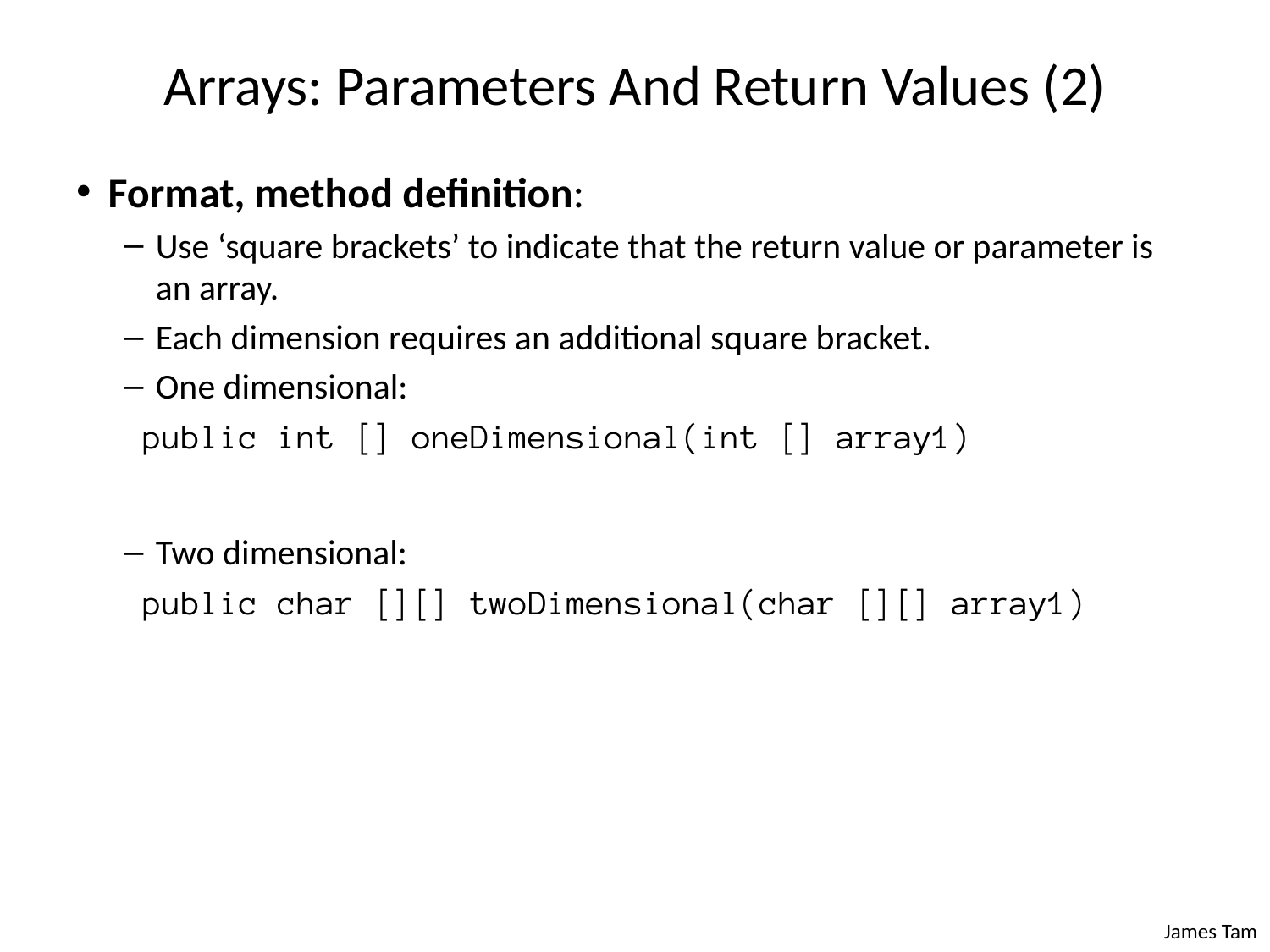

# Arrays: Parameters And Return Values (2)
Format, method definition:
Use ‘square brackets’ to indicate that the return value or parameter is an array.
Each dimension requires an additional square bracket.
One dimensional:
 public int [] oneDimensional(int [] array1)

Two dimensional:
 public char [][] twoDimensional(char [][] array1)